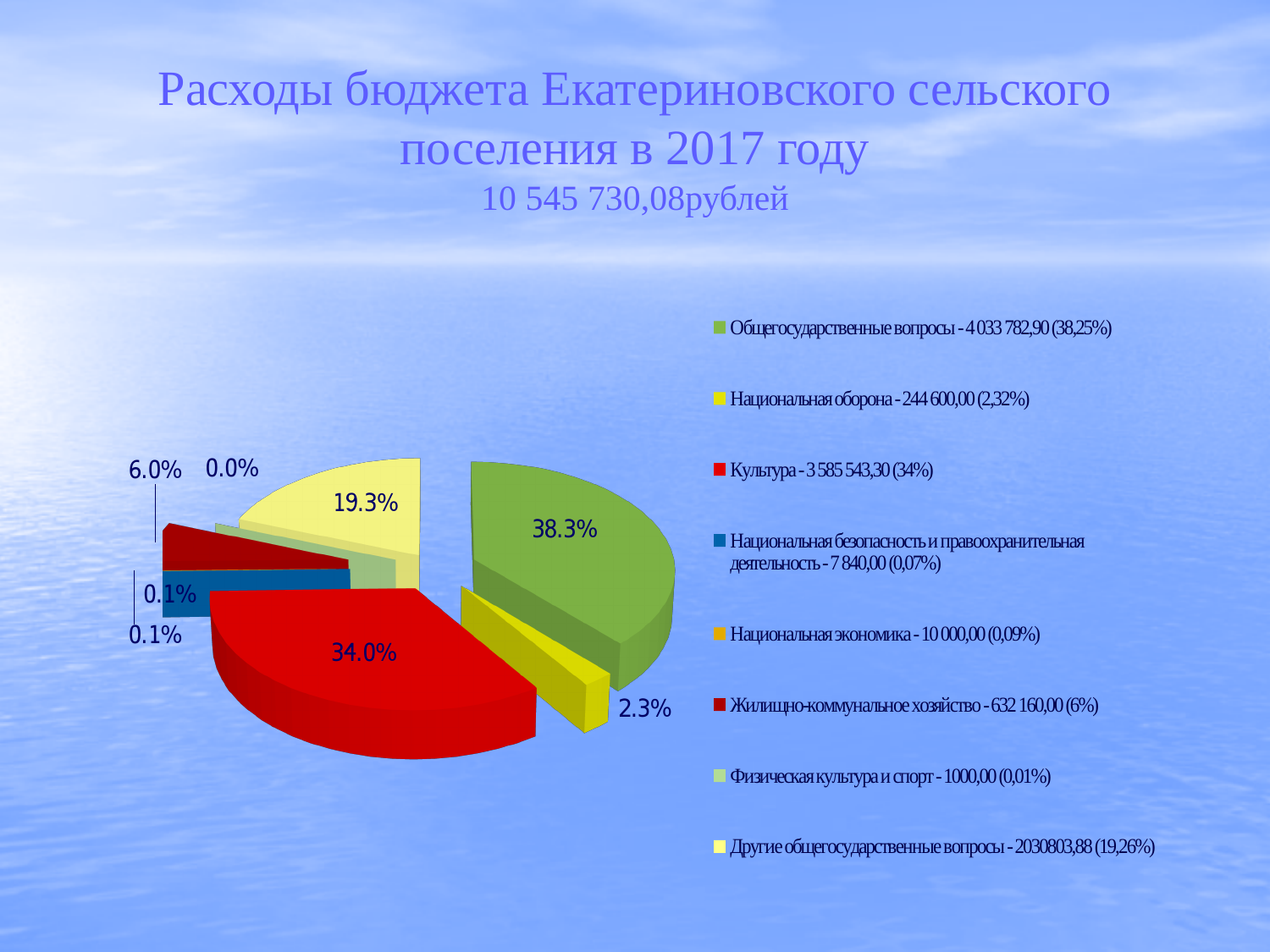

# Расходы бюджета Екатериновского сельского поселения в 2017 году 10 545 730,08рублей

[unsupported chart]